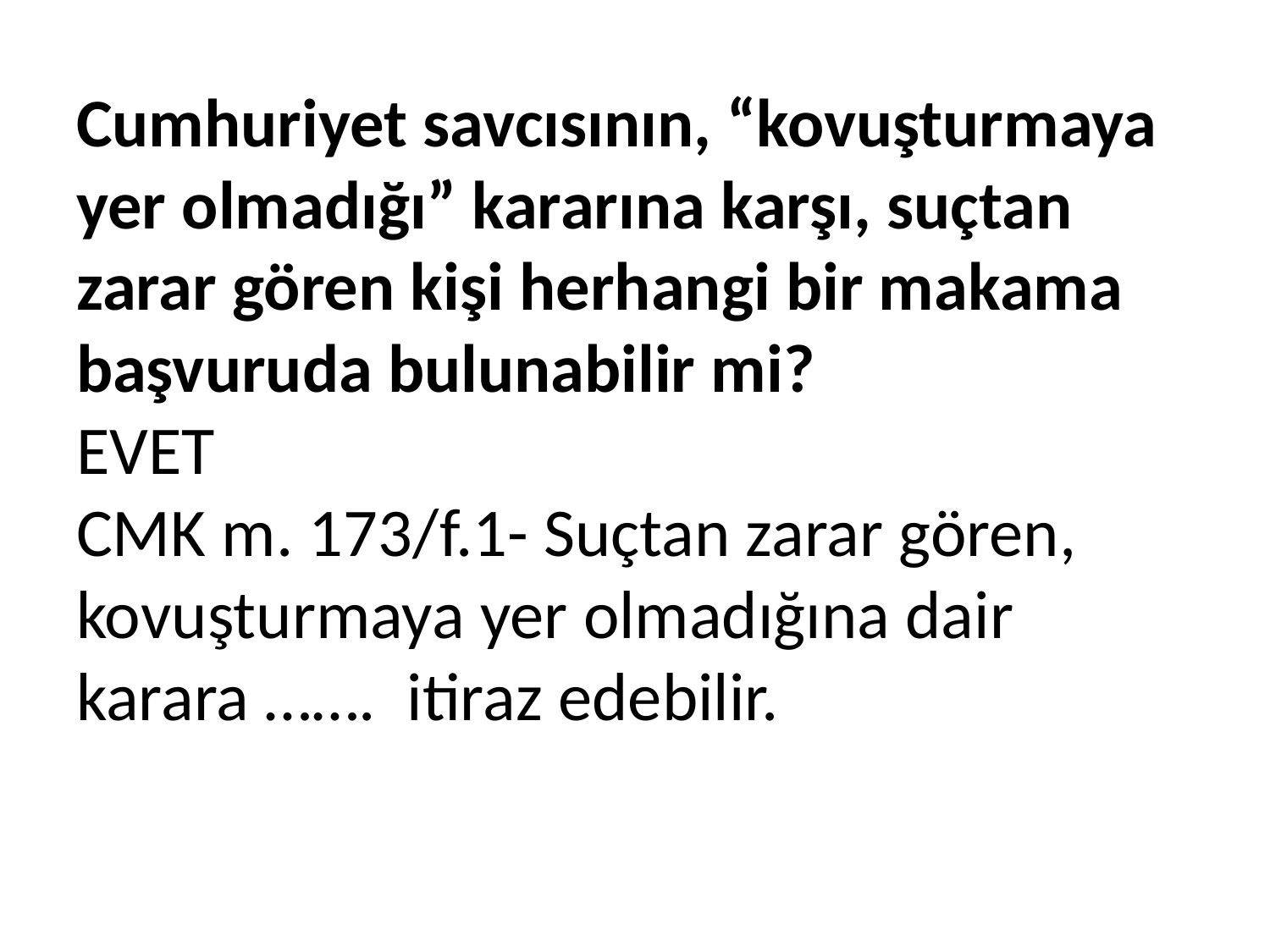

# Cumhuriyet savcısının, “kovuşturmaya yer olmadığı” kararına karşı, suçtan zarar gören kişi herhangi bir makama başvuruda bulunabilir mi? EVET CMK m. 173/f.1- Suçtan zarar gören, kovuşturmaya yer olmadığına dair karara …….  itiraz edebilir.